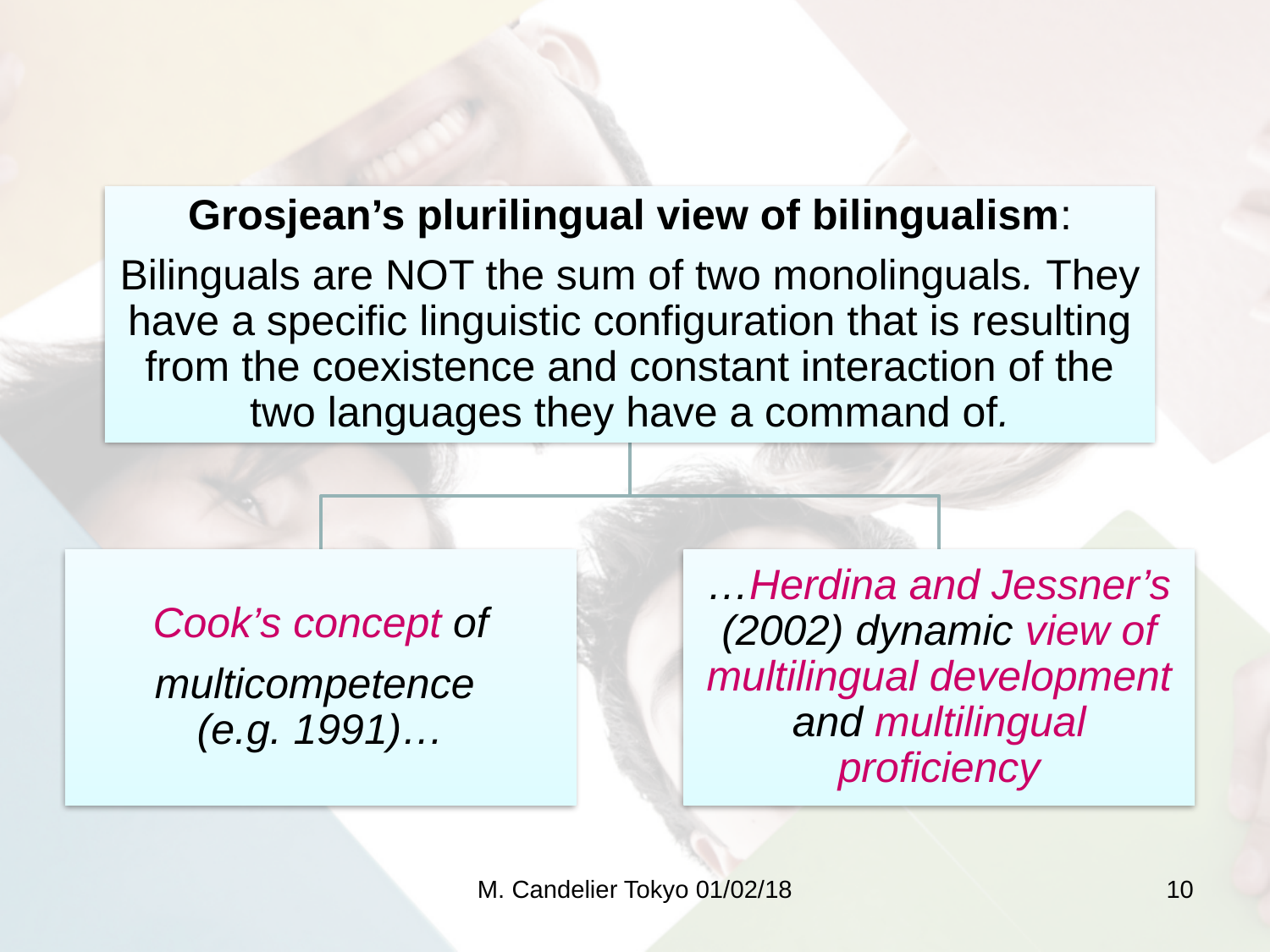

Grosjean’s plurilingual view of bilingualism:
Bilinguals are NOT the sum of two monolinguals. They have a specific linguistic configuration that is resulting from the coexistence and constant interaction of the two languages they have a command of.
Cook’s concept of
multicompetence
(e.g. 1991)…
…Herdina and Jessner’s (2002) dynamic view of multilingual development and multilingual proficiency
M. Candelier Tokyo 01/02/18
10